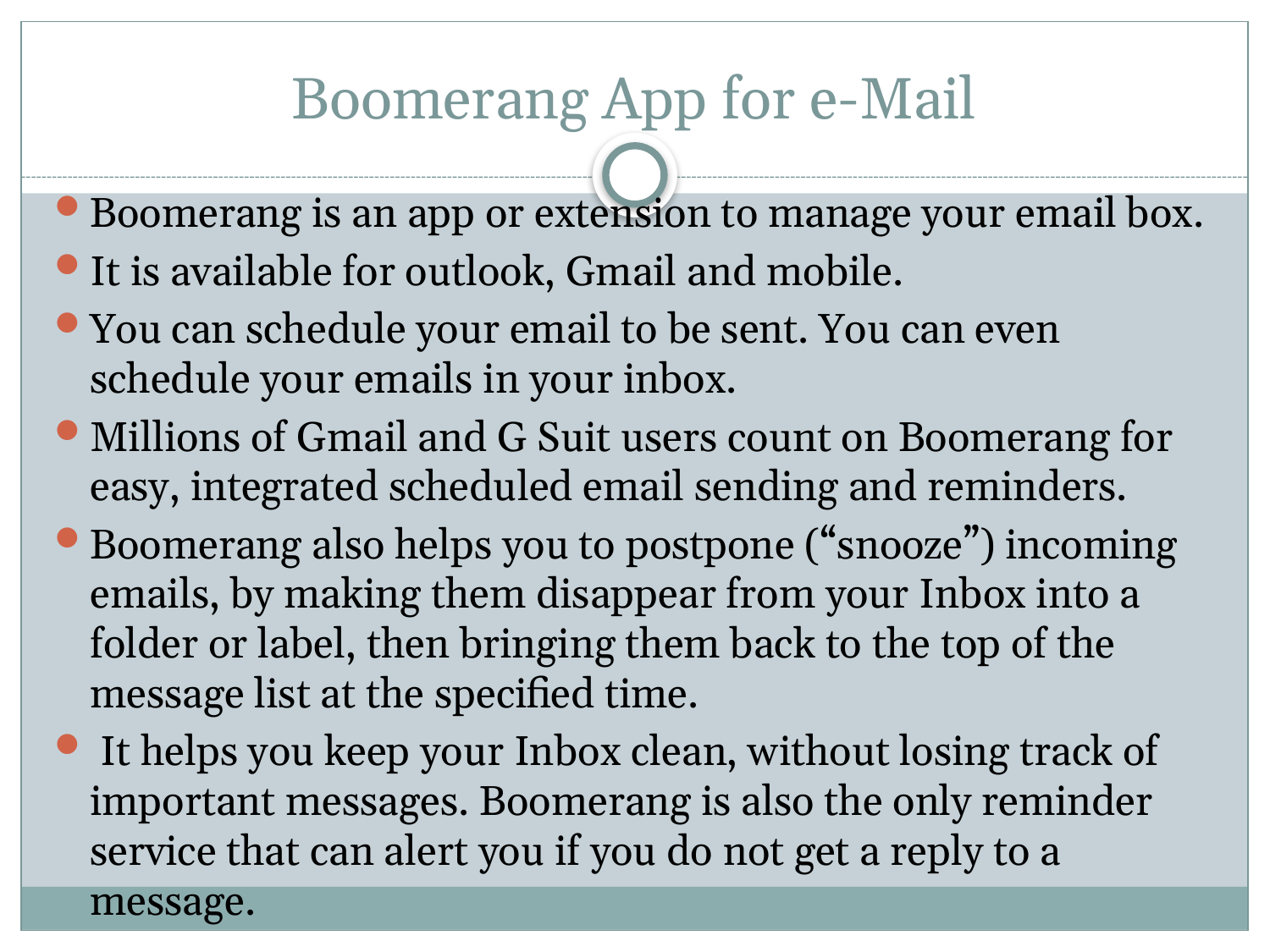

# Boomerang App for e-Mail
Boomerang is an app or extension to manage your email box.
It is available for outlook, Gmail and mobile.
You can schedule your email to be sent. You can even schedule your emails in your inbox.
Millions of Gmail and G Suit users count on Boomerang for easy, integrated scheduled email sending and reminders.
Boomerang also helps you to postpone (“snooze”) incoming emails, by making them disappear from your Inbox into a folder or label, then bringing them back to the top of the message list at the specified time.
 It helps you keep your Inbox clean, without losing track of important messages. Boomerang is also the only reminder service that can alert you if you do not get a reply to a message.